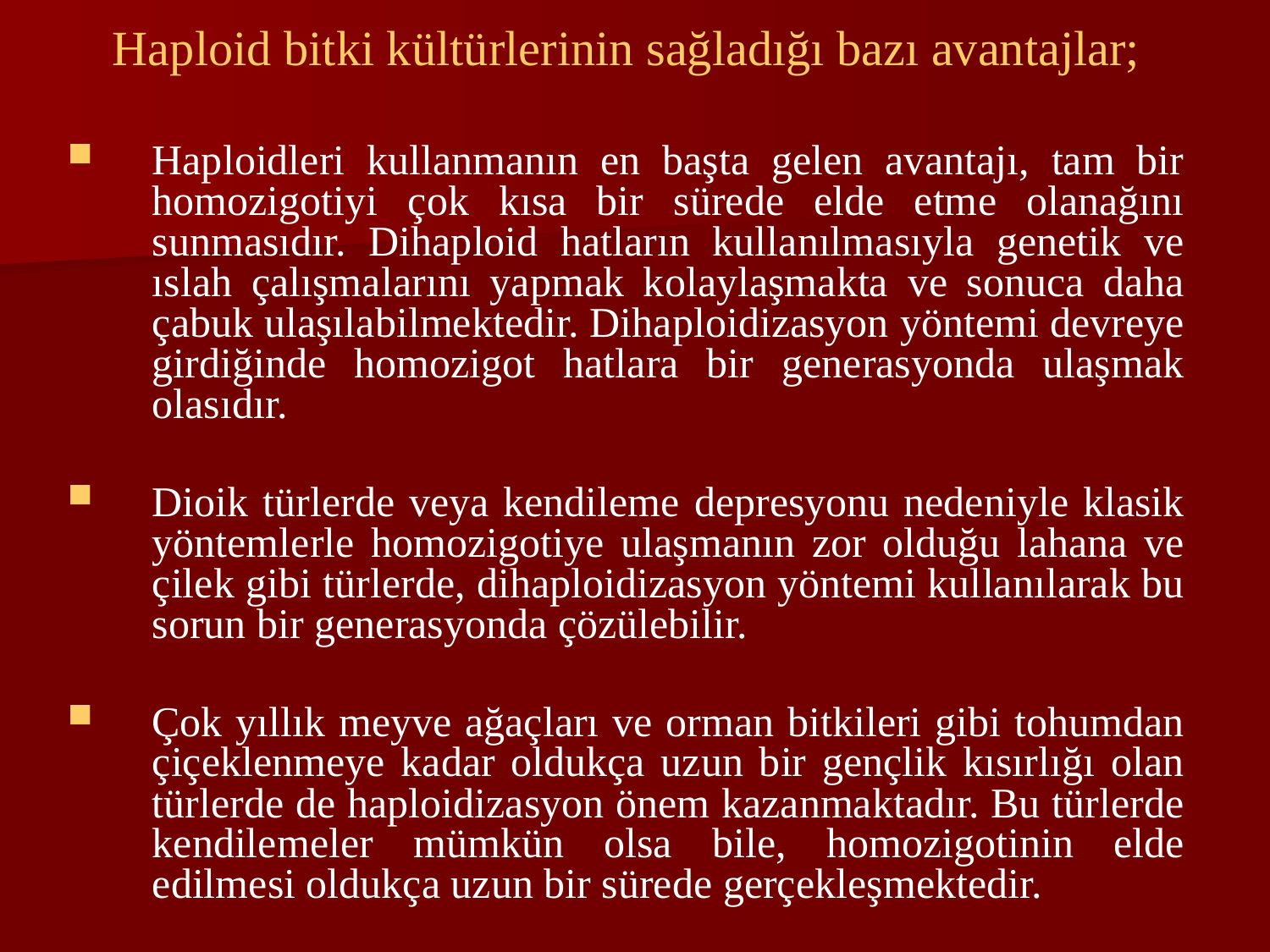

# Haploid bitki kültürlerinin sağladığı bazı avantajlar;
Haploidleri kullanmanın en başta gelen avantajı, tam bir homozigotiyi çok kısa bir sürede elde etme olanağını sunmasıdır. Dihaploid hatların kullanılmasıyla genetik ve ıslah çalışmalarını yapmak kolaylaşmakta ve sonuca daha çabuk ulaşılabilmektedir. Dihaploidizasyon yöntemi devreye girdiğinde homozigot hatlara bir generasyonda ulaşmak olasıdır.

Dioik türlerde veya kendileme depresyonu nedeniyle klasik yöntemlerle homozigotiye ulaşmanın zor olduğu lahana ve çilek gibi türlerde, dihaploidizasyon yöntemi kullanılarak bu sorun bir generasyonda çözülebilir.

Çok yıllık meyve ağaçları ve orman bitkileri gibi tohumdan çiçeklenmeye kadar oldukça uzun bir gençlik kısırlığı olan türlerde de haploidizasyon önem kazanmaktadır. Bu türlerde kendilemeler mümkün olsa bile, homozigotinin elde edilmesi oldukça uzun bir sürede gerçekleşmektedir.